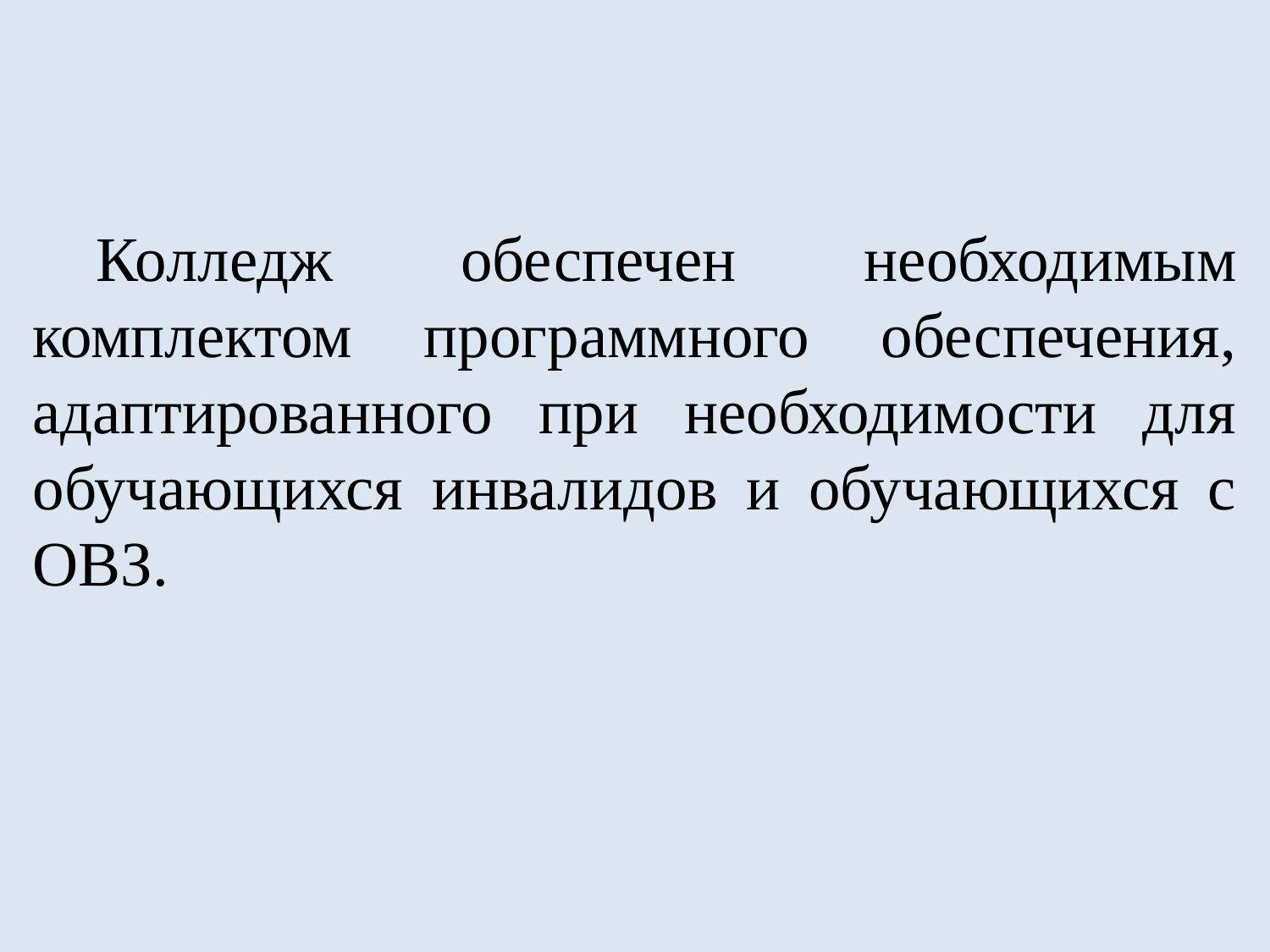

Колледж обеспечен необходимым комплектом программного обеспечения, адаптированного при необходимости для обучающихся инвалидов и обучающихся с ОВЗ.